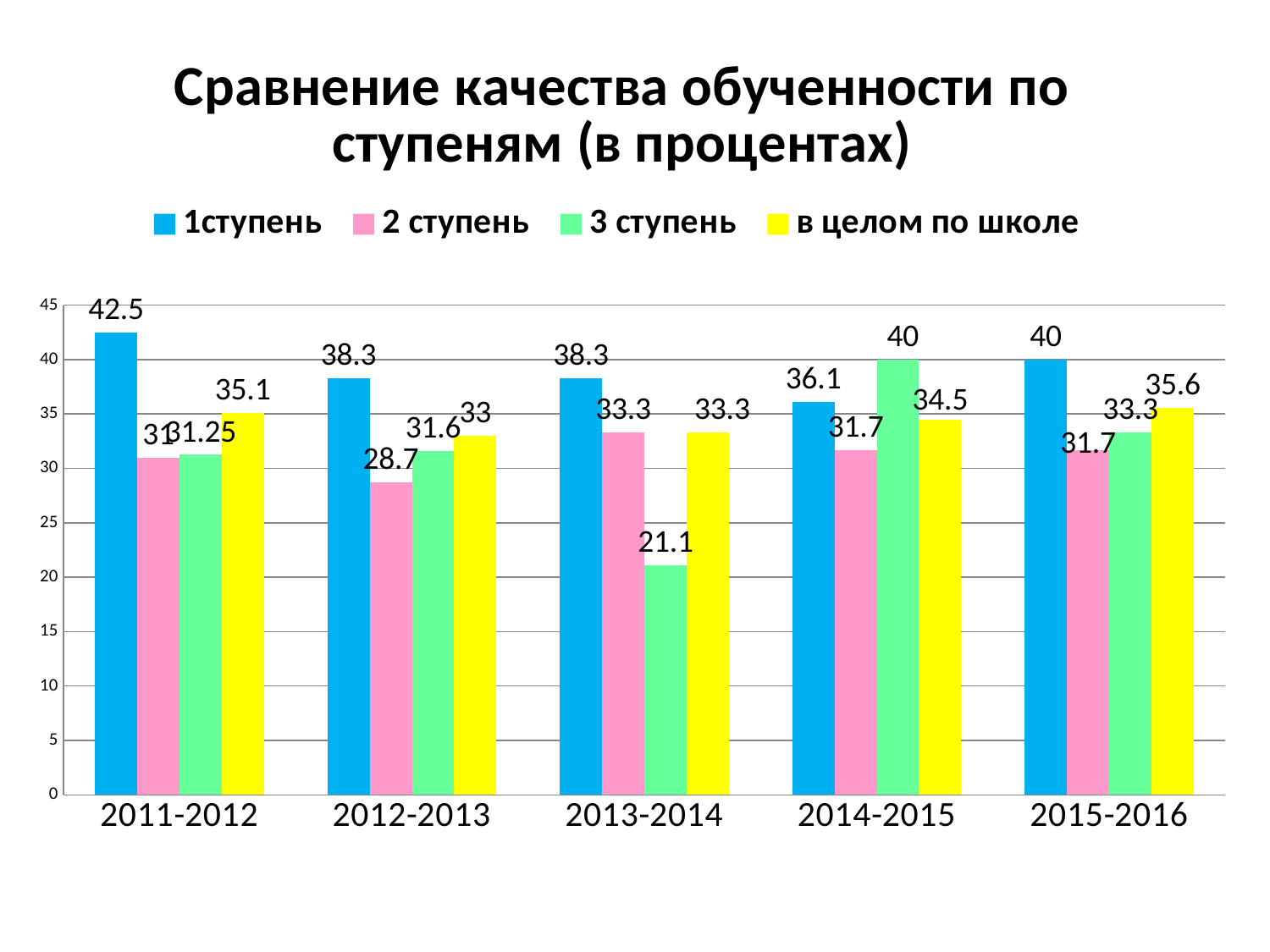

### Chart: Сравнение качества обученности по ступеням (в процентах)

| Category | 1ступень | 2 ступень | 3 ступень | в целом по школе |
|---|---|---|---|---|
| 2011-2012 | 42.5 | 31.0 | 31.25 | 35.1 |
| 2012-2013 | 38.300000000000004 | 28.7 | 31.6 | 33.0 |
| 2013-2014 | 38.300000000000004 | 33.300000000000004 | 21.1 | 33.300000000000004 |
| 2014-2015 | 36.1 | 31.7 | 40.0 | 34.5 |
| 2015-2016 | 40.0 | 31.7 | 33.300000000000004 | 35.6 |